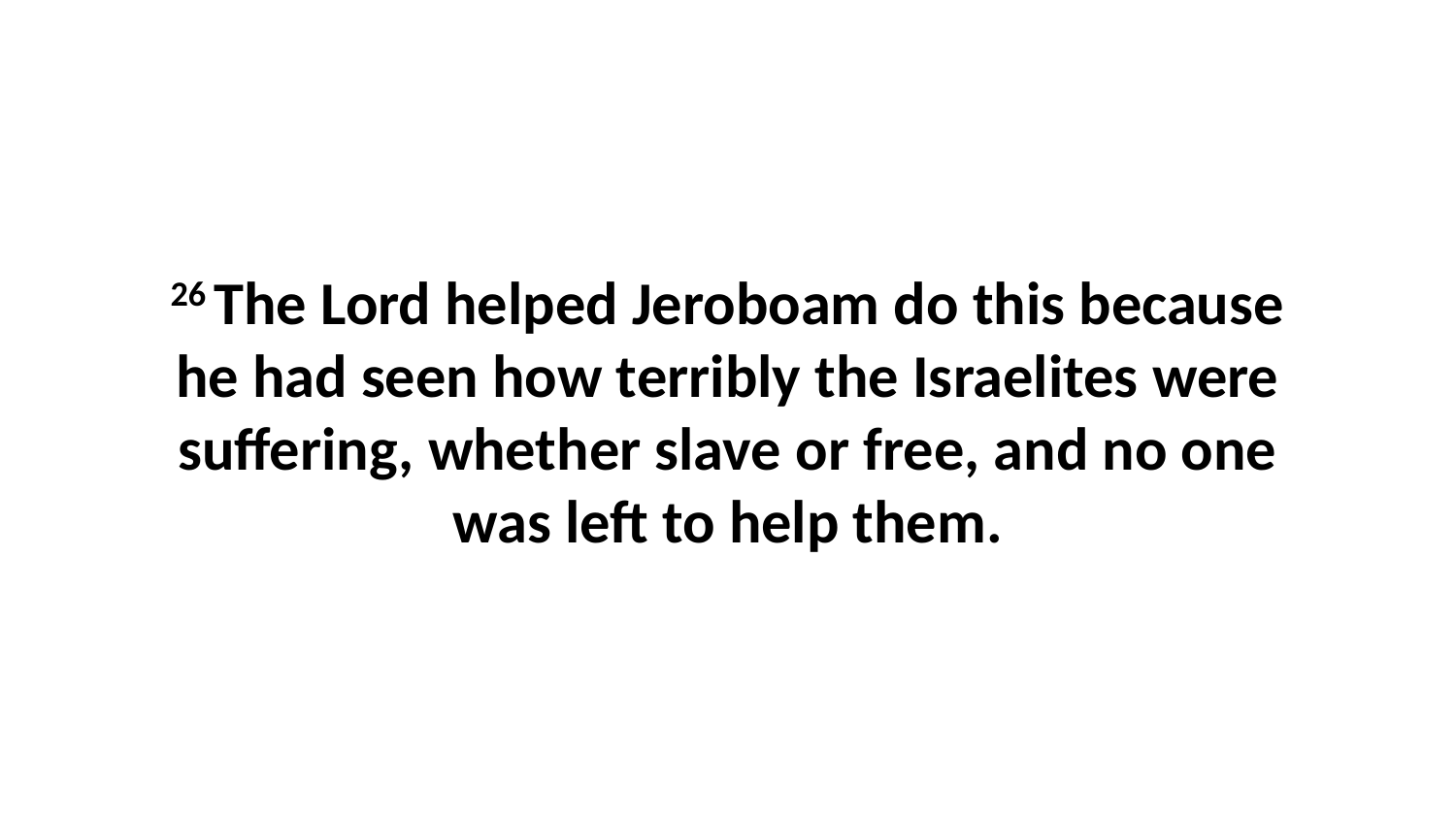

26 The Lord helped Jeroboam do this because he had seen how terribly the Israelites were suffering, whether slave or free, and no one was left to help them.